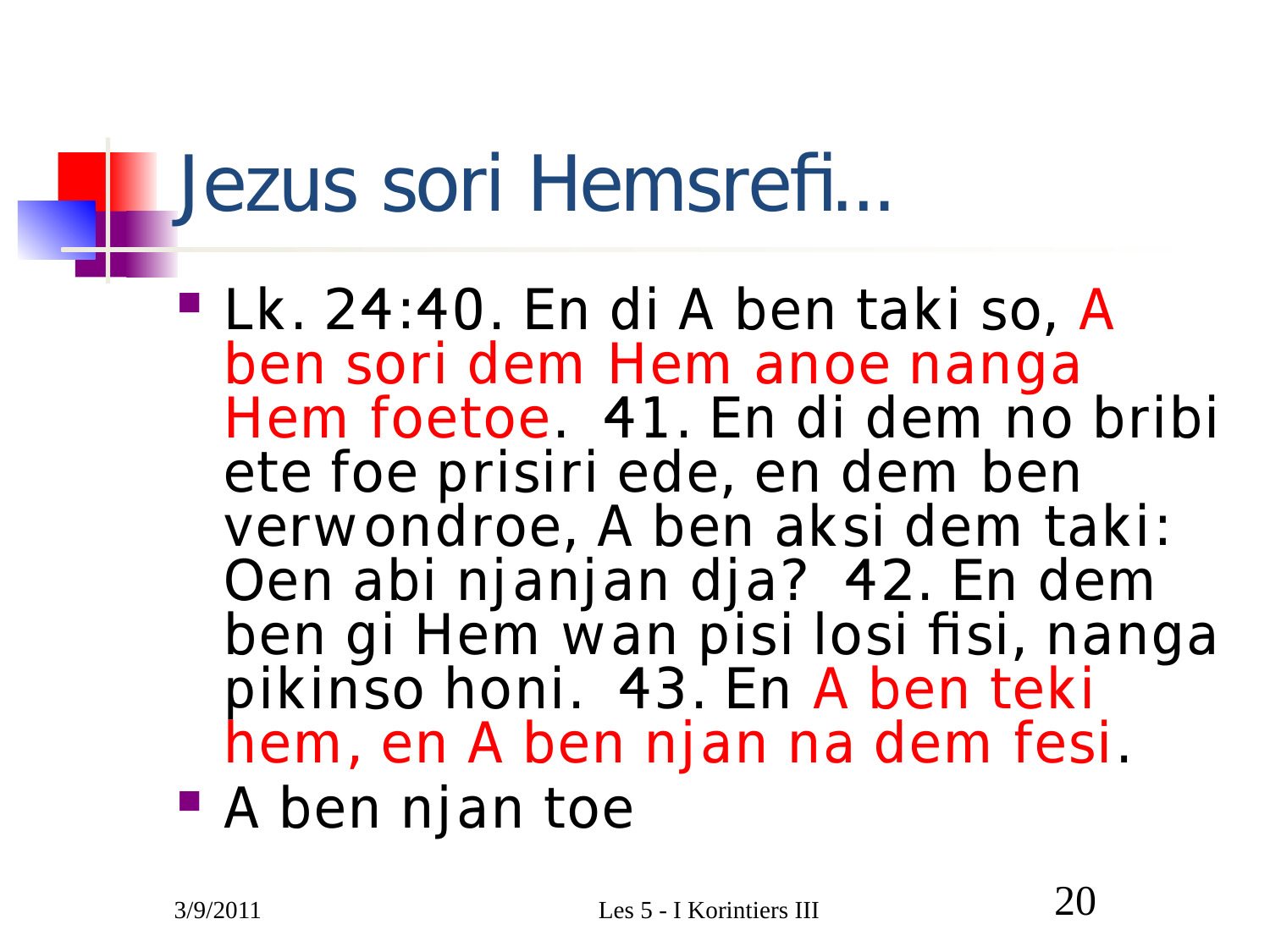

# Jezus sori Hemsrefi…
Lk. 24:40. En di A ben taki so, A ben sori dem Hem anoe nanga Hem foetoe.  41. En di dem no bribi ete foe prisiri ede, en dem ben verwondroe, A ben aksi dem taki: Oen abi njanjan dja?  42. En dem ben gi Hem wan pisi losi fisi, nanga pikinso honi.  43. En A ben teki hem, en A ben njan na dem fesi.
A ben njan toe

3/9/2011
Les 5 - I Korintiers III
20